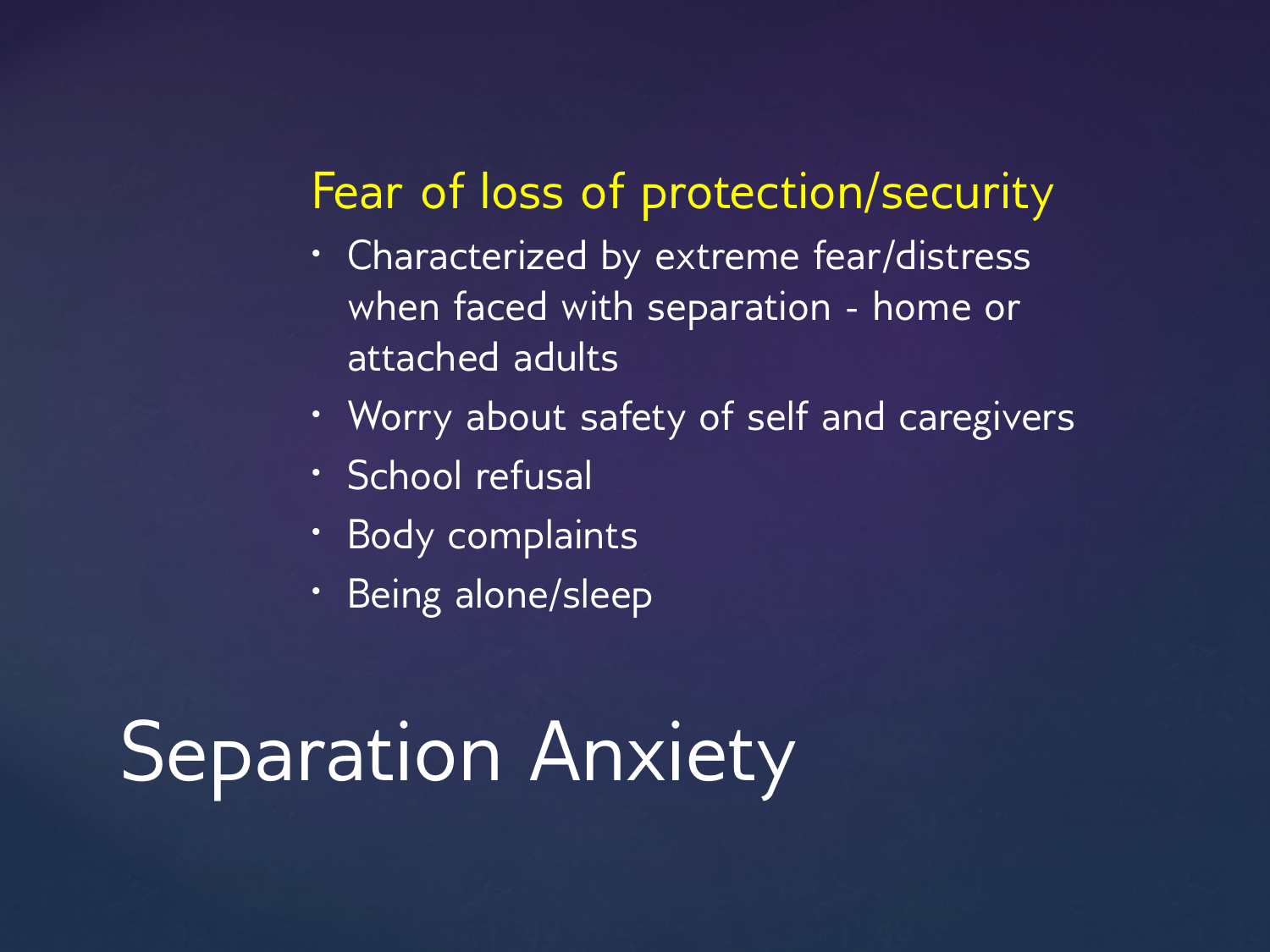

Fear of loss of protection/security
Characterized by extreme fear/distress when faced with separation - home or attached adults
Worry about safety of self and caregivers
School refusal
Body complaints
Being alone/sleep
# Separation Anxiety